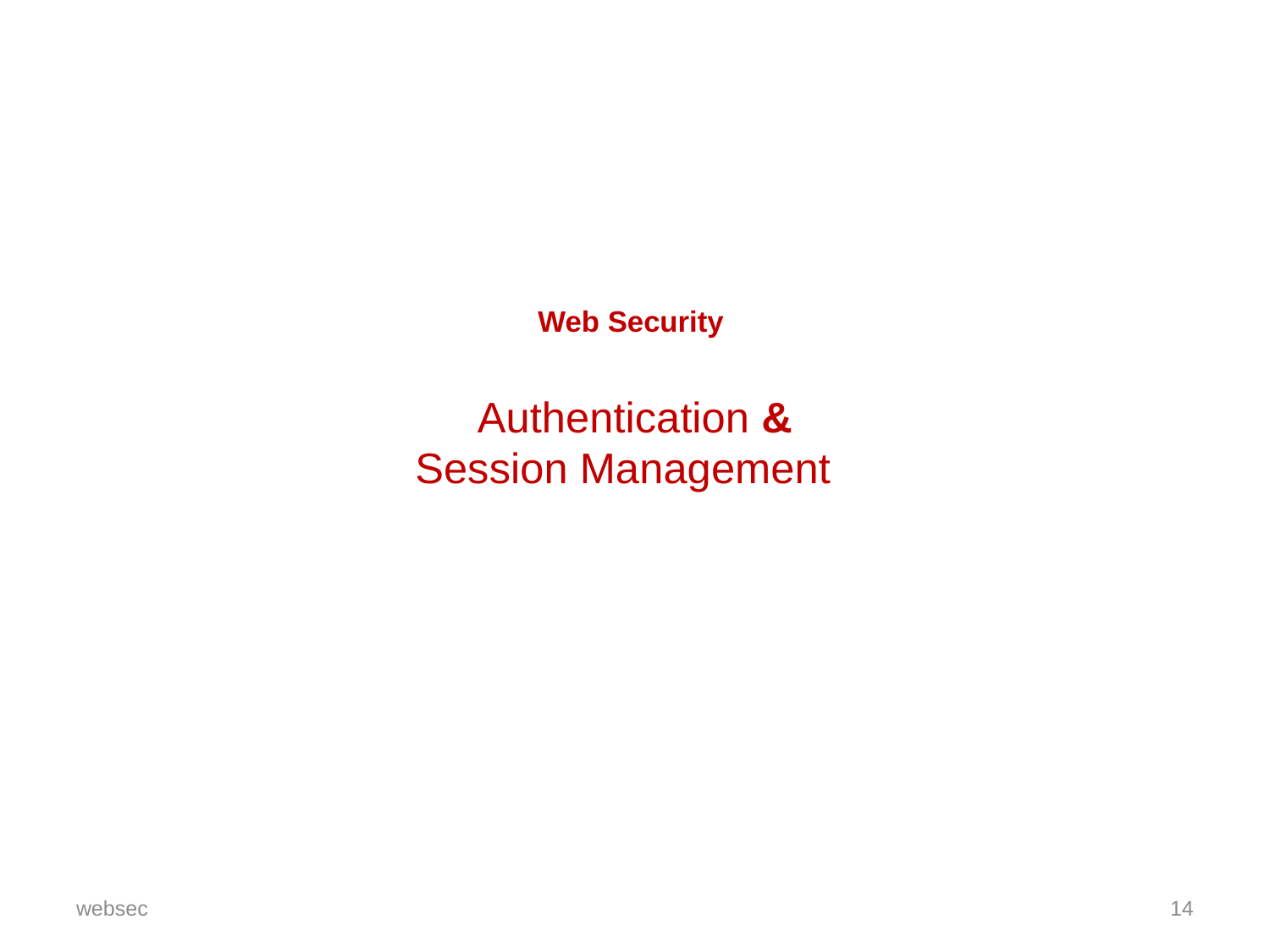

# Web Security Authentication & Session Management

websec
14